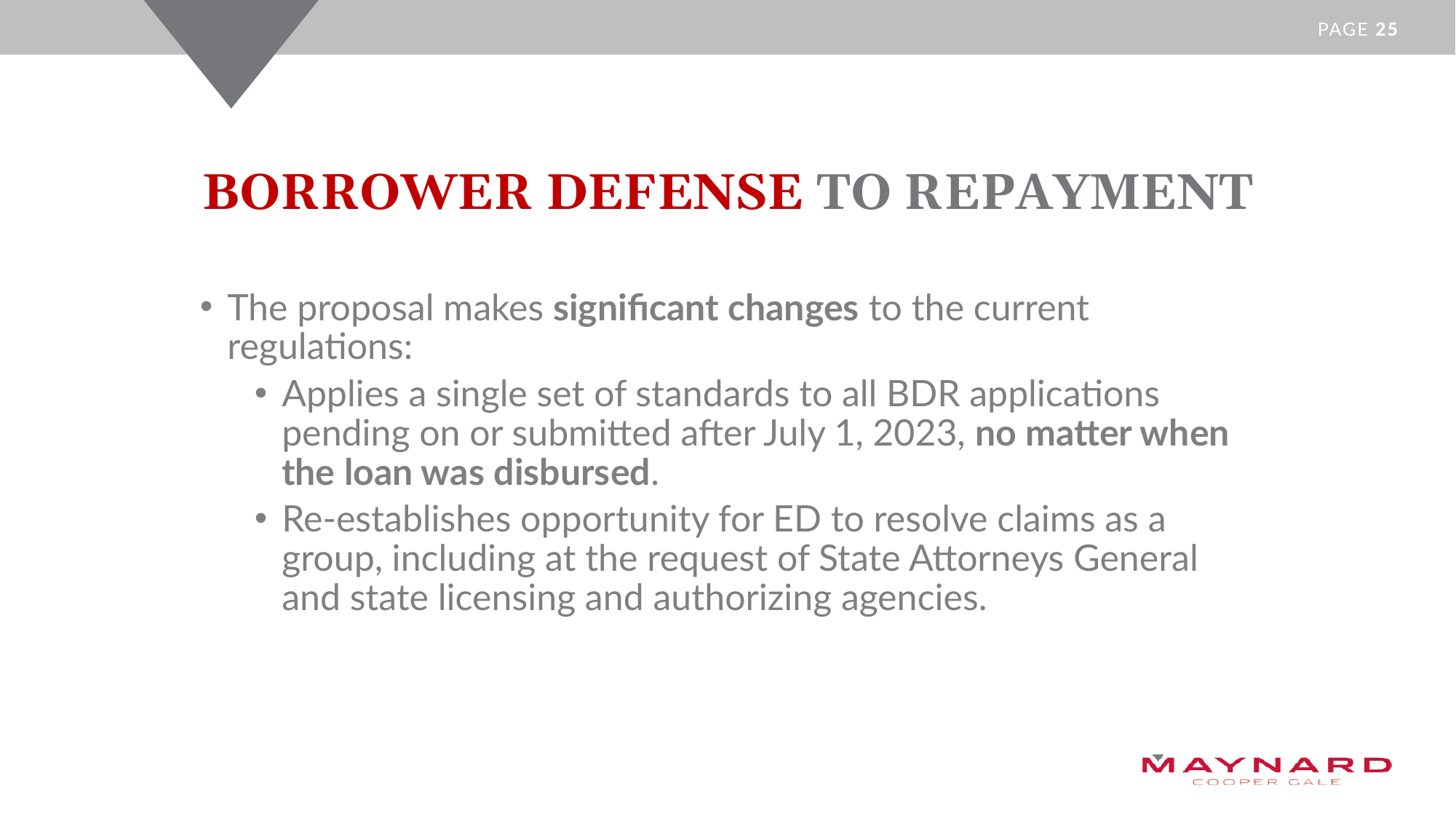

# BORROWER DEFENSE TO REPAYMENT
The proposal makes significant changes to the current regulations:
Applies a single set of standards to all BDR applications pending on or submitted after July 1, 2023, no matter when the loan was disbursed.
Re-establishes opportunity for ED to resolve claims as a group, including at the request of State Attorneys General and state licensing and authorizing agencies.